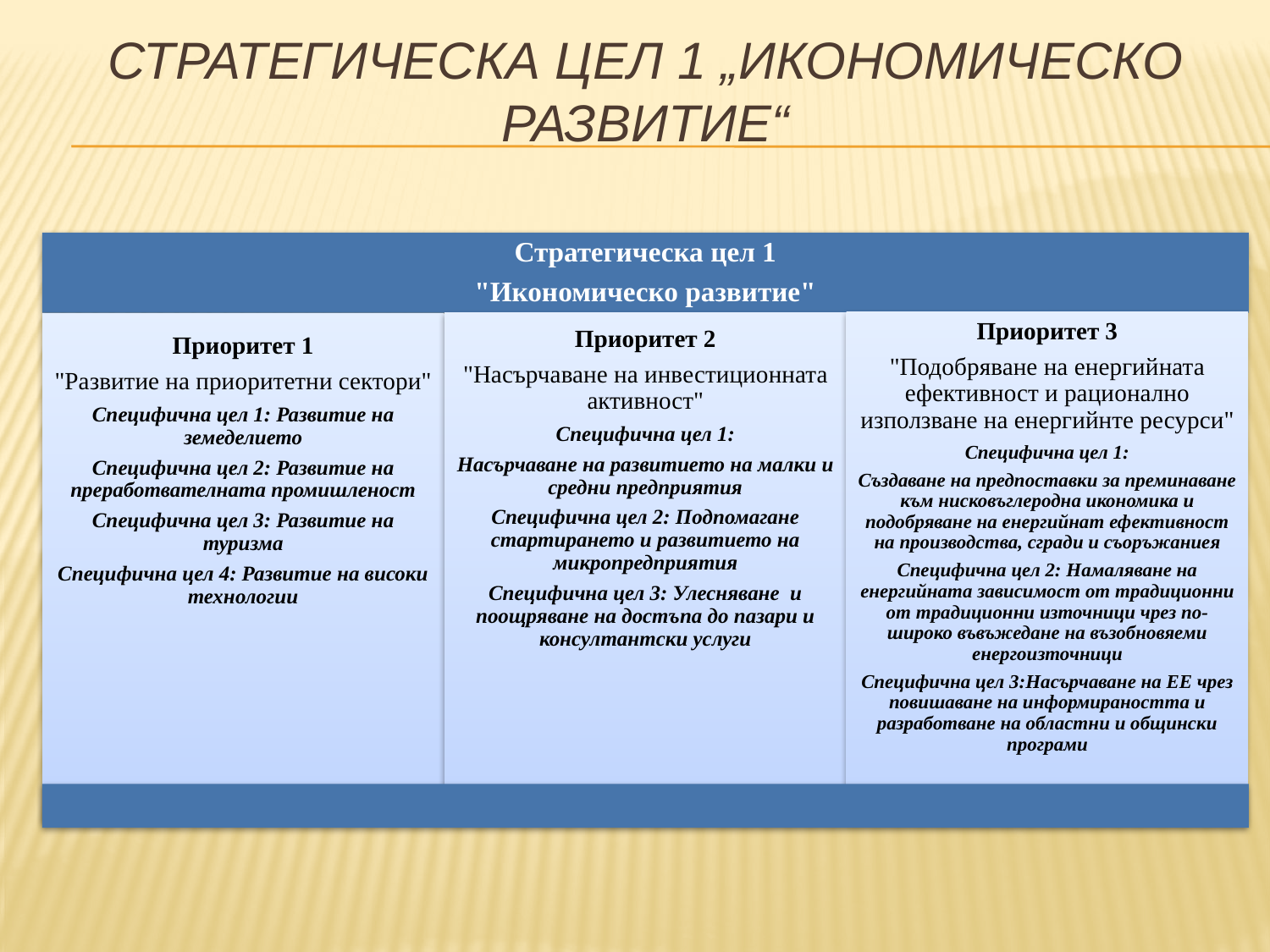

# Стратегическа цел 1 „Икономическо Развитие“
Стратегическа цел 1
"Икономическо развитие"

Приоритет 1
"Развитие на приоритетни сектори"
Специфична цел 1: Развитие на земеделието
Специфична цел 2: Развитие на преработвателната промишленост
Специфична цел 3: Развитие на туризма
Специфична цел 4: Развитие на високи технологии

Приоритет 2
"Насърчаване на инвестиционната активност"
Специфична цел 1:
Насърчаване на развитието на малки и средни предприятия
Специфична цел 2: Подпомагане стартирането и развитието на микропредприятия
Специфична цел 3: Улесняване  и поощряване на достъпа до пазари и консултантски услуги

Приоритет 3
"Подобряване на енергийната ефективност и рационално използване на енергийнте ресурси"
Специфична цел 1:
Създаване на предпоставки за преминаване към нисковъглеродна икономика и подобряване на енергийнат ефективност на производства, сгради и съоръжаниея
Специфична цел 2: Намаляване на енергийната зависимост от традиционни от традиционни източници чрез по-широко въвъжедане на възобновяеми енергоизточници
Специфична цел 3:Насърчаване на ЕЕ чрез повишаване на информираността и разработване на областни и общински програми